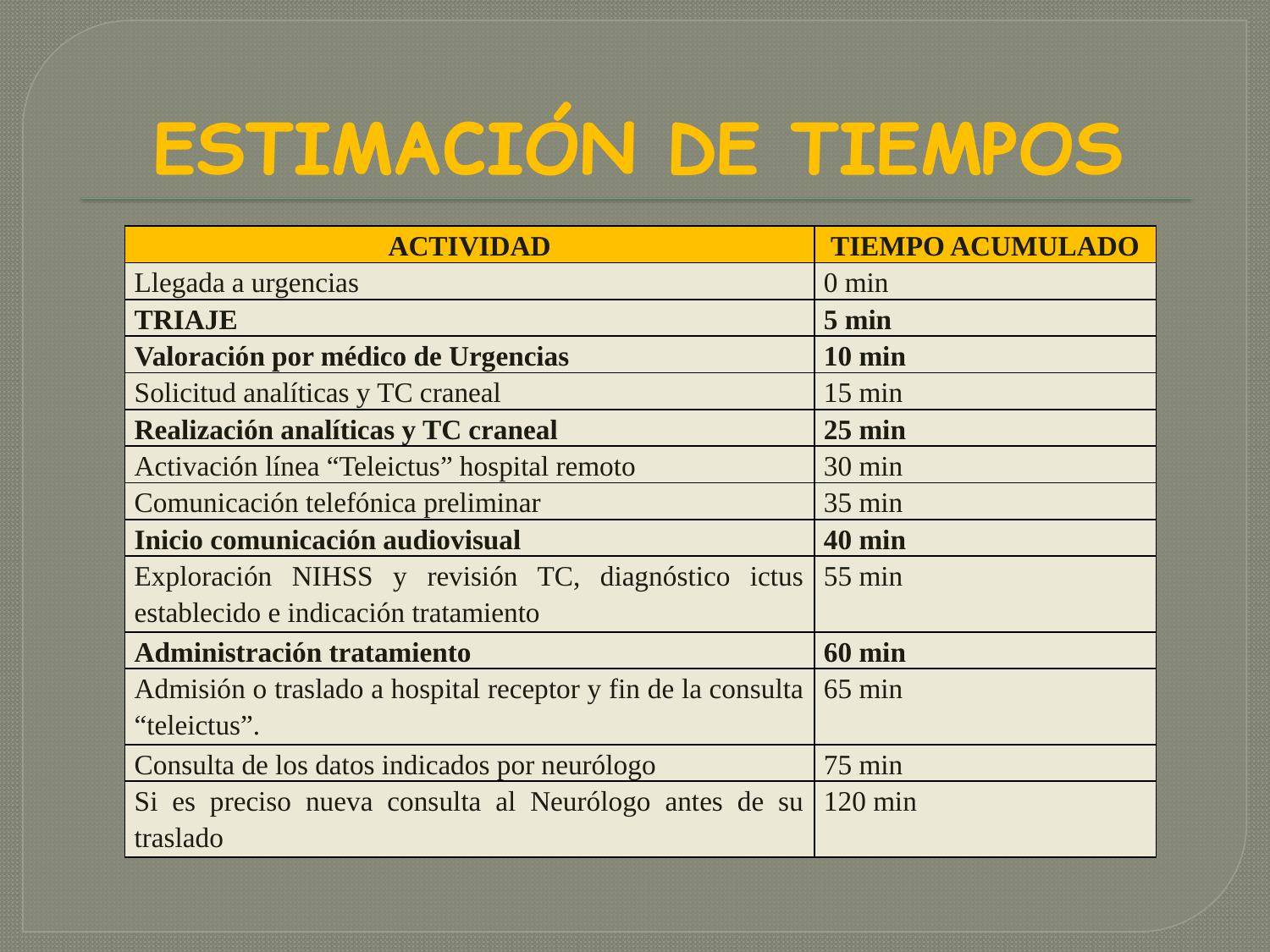

# ESTIMACIÓN DE TIEMPOS
| ACTIVIDAD | TIEMPO ACUMULADO |
| --- | --- |
| Llegada a urgencias | 0 min |
| TRIAJE | 5 min |
| Valoración por médico de Urgencias | 10 min |
| Solicitud analíticas y TC craneal | 15 min |
| Realización analíticas y TC craneal | 25 min |
| Activación línea “Teleictus” hospital remoto | 30 min |
| Comunicación telefónica preliminar | 35 min |
| Inicio comunicación audiovisual | 40 min |
| Exploración NIHSS y revisión TC, diagnóstico ictus establecido e indicación tratamiento | 55 min |
| Administración tratamiento | 60 min |
| Admisión o traslado a hospital receptor y fin de la consulta “teleictus”. | 65 min |
| Consulta de los datos indicados por neurólogo | 75 min |
| Si es preciso nueva consulta al Neurólogo antes de su traslado | 120 min |